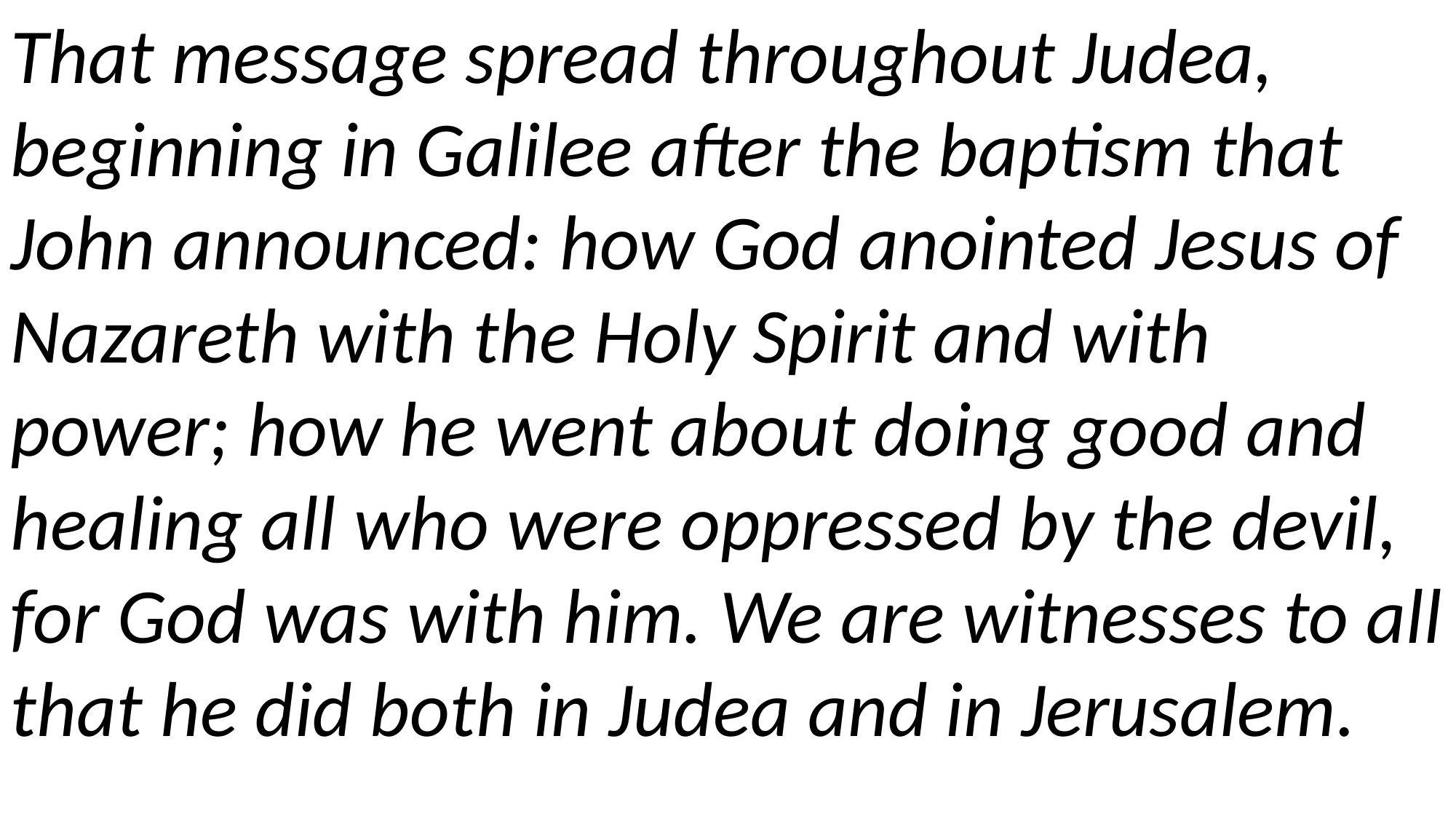

That message spread throughout Judea, beginning in Galilee after the baptism that John announced: how God anointed Jesus of Nazareth with the Holy Spirit and with power; how he went about doing good and healing all who were oppressed by the devil, for God was with him. We are witnesses to all that he did both in Judea and in Jerusalem.